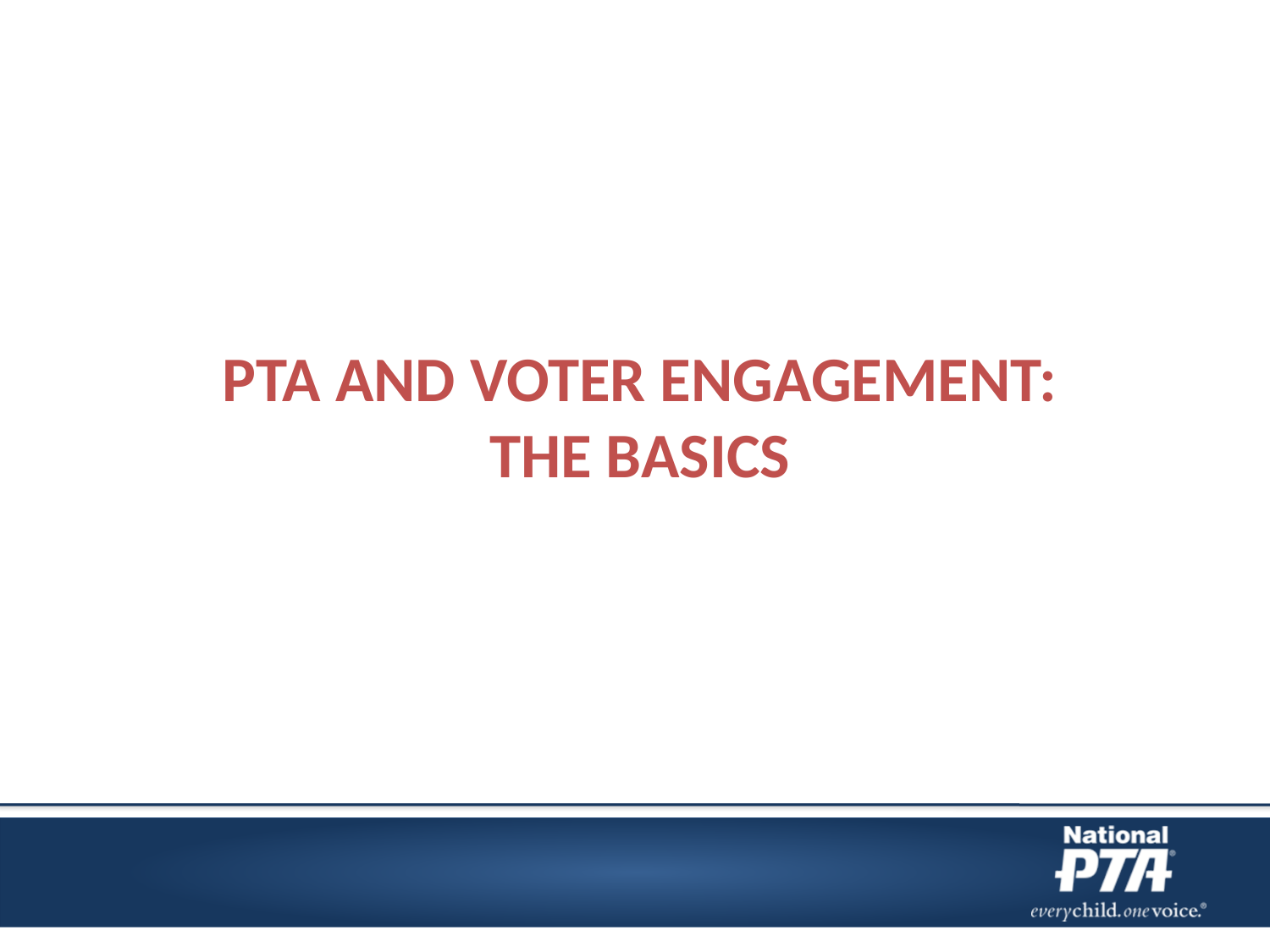

# PTA and Voter Engagement: The basics